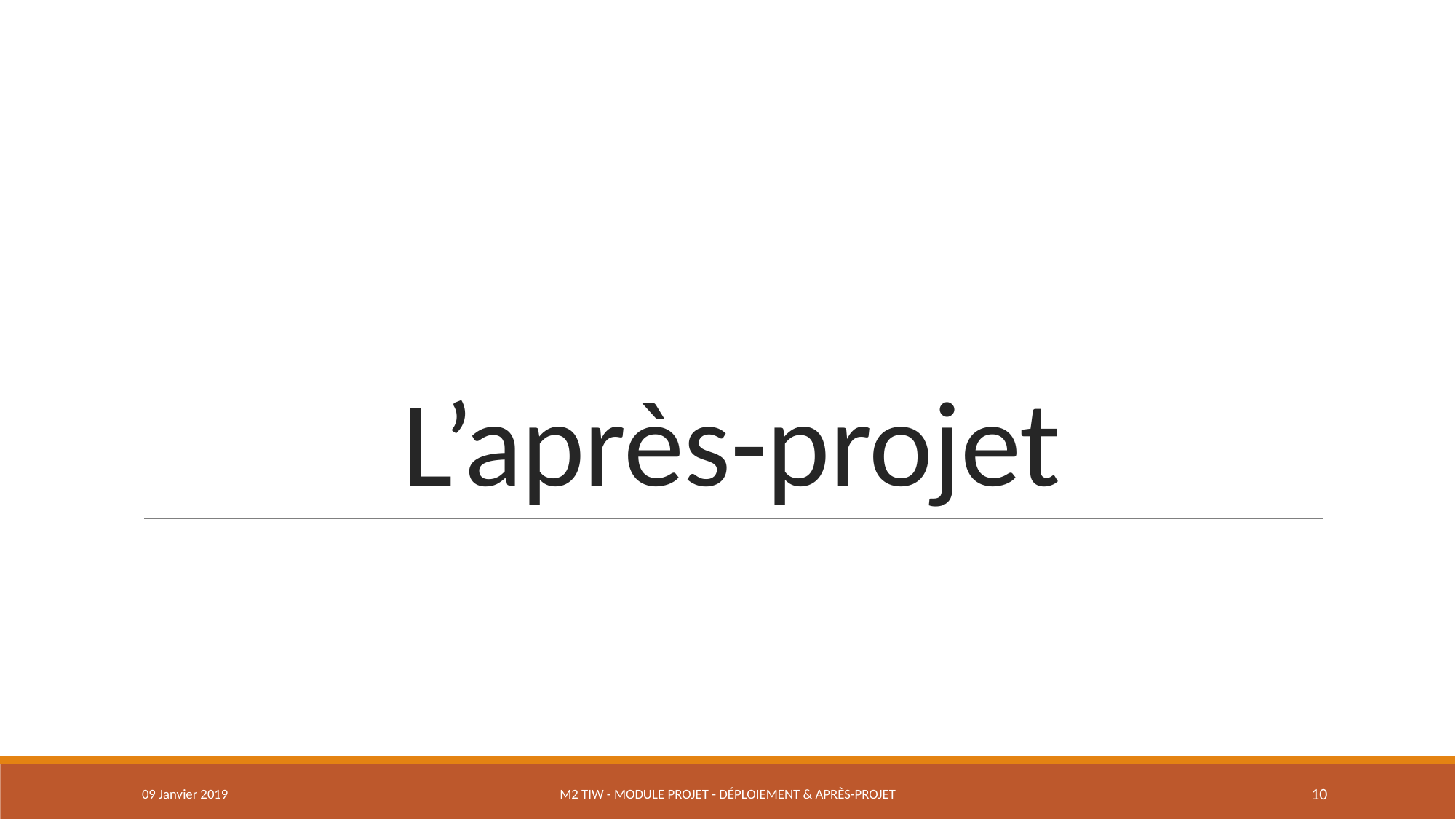

# L’après-projet

09 Janvier 2019
M2 TIW - Module Projet - Déploiement & Après-Projet
10